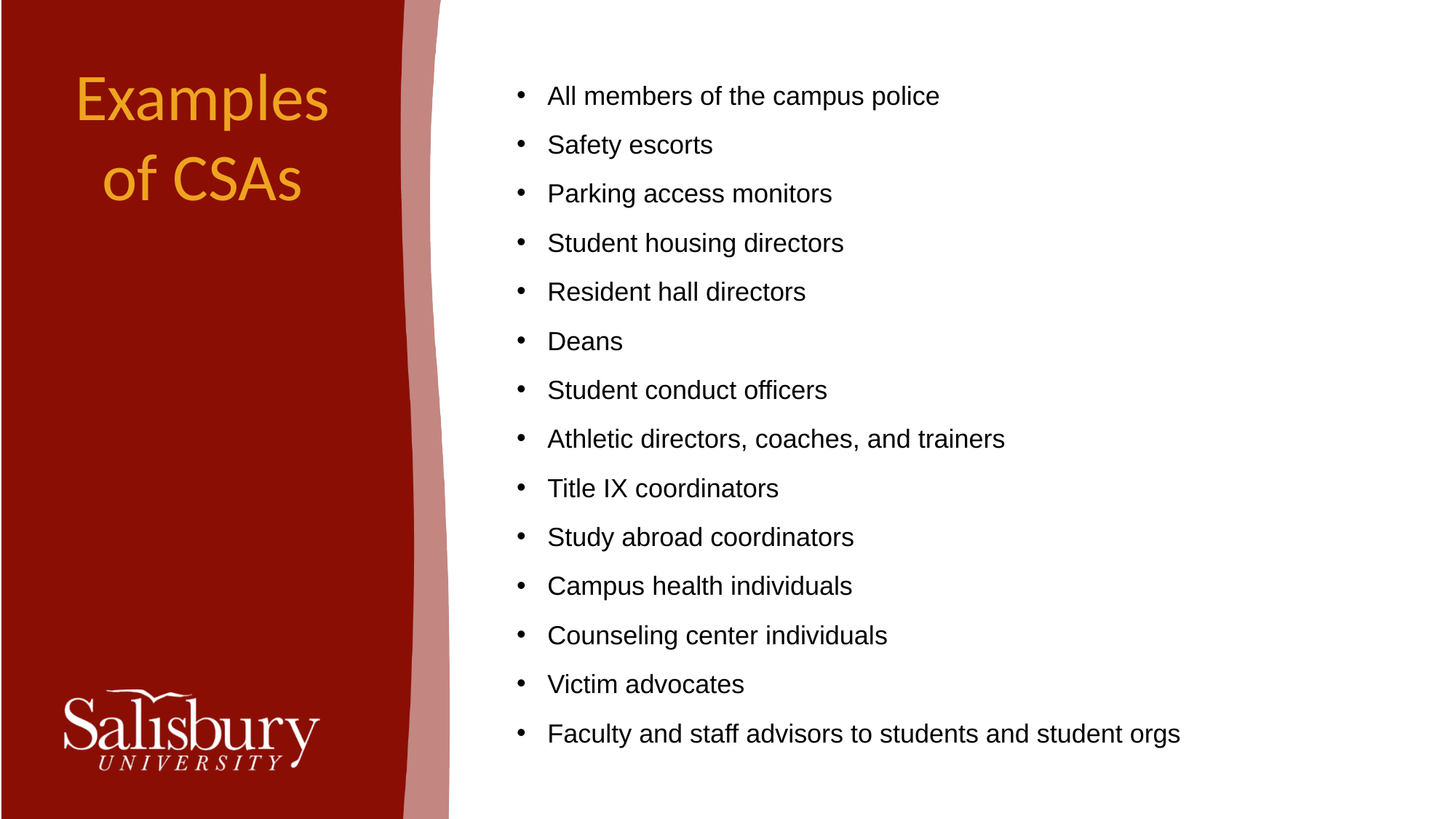

# Examples of CSAs
All members of the campus police
Safety escorts
Parking access monitors
Student housing directors
Resident hall directors
Deans
Student conduct officers
Athletic directors, coaches, and trainers
Title IX coordinators
Study abroad coordinators
Campus health individuals
Counseling center individuals
Victim advocates
Faculty and staff advisors to students and student orgs